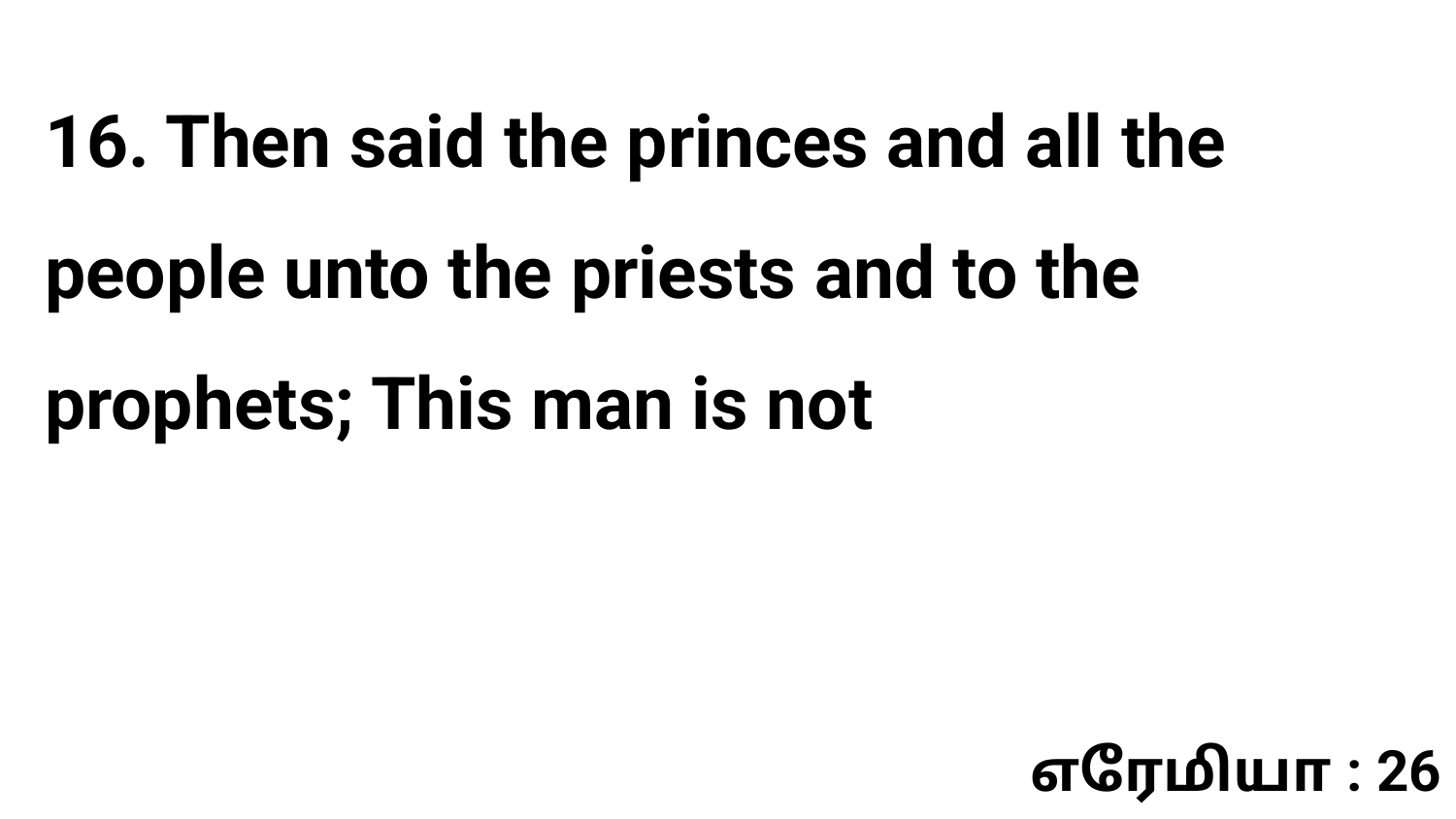

16. Then said the princes and all the people unto the priests and to the prophets; This man is not
எரேமியா : 26